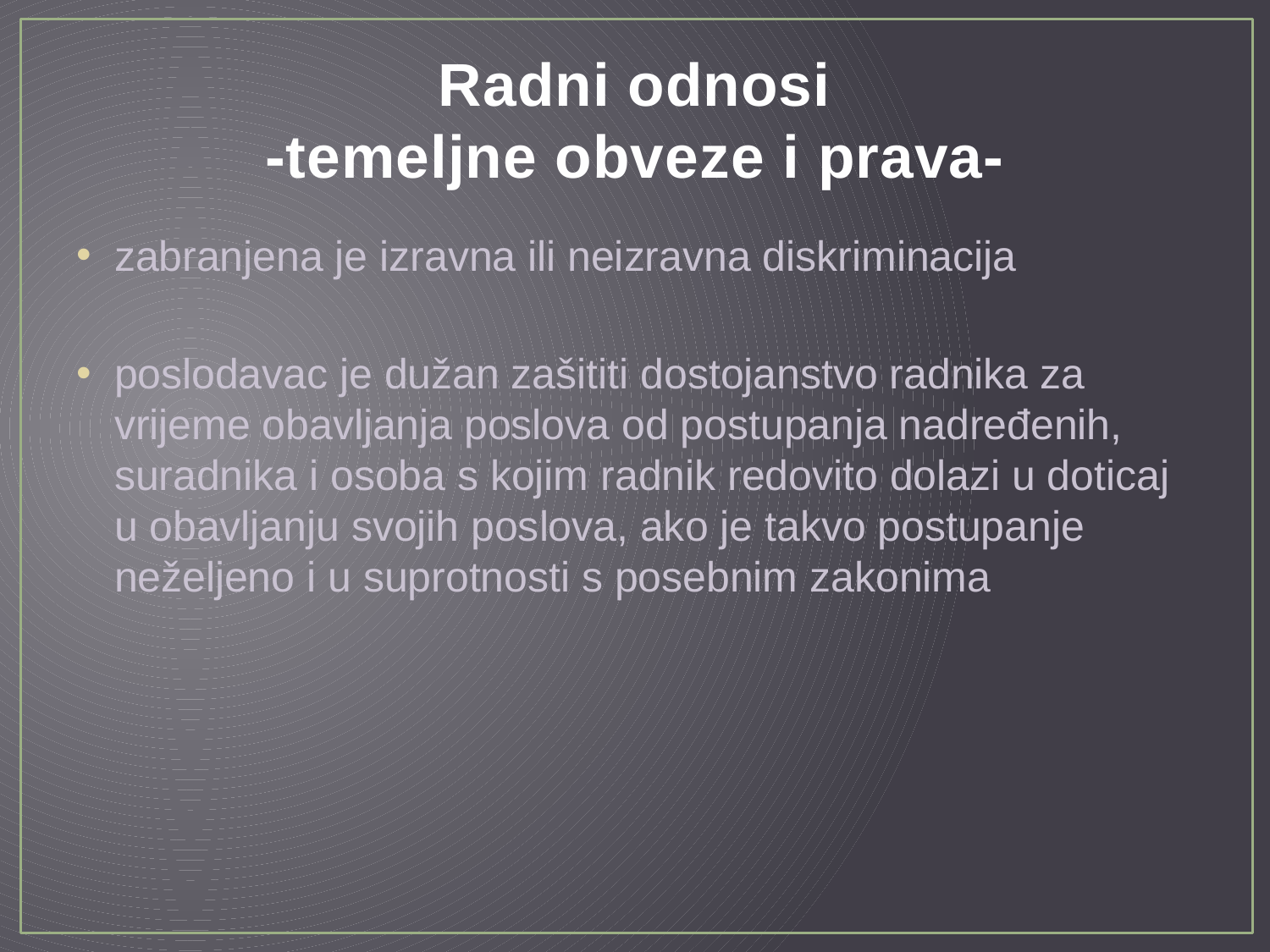

# Radni odnosi -temeljne obveze i prava-
zabranjena je izravna ili neizravna diskriminacija

poslodavac je dužan zašititi dostojanstvo radnika za vrijeme obavljanja poslova od postupanja nadređenih, suradnika i osoba s kojim radnik redovito dolazi u doticaj u obavljanju svojih poslova, ako je takvo postupanje neželjeno i u suprotnosti s posebnim zakonima